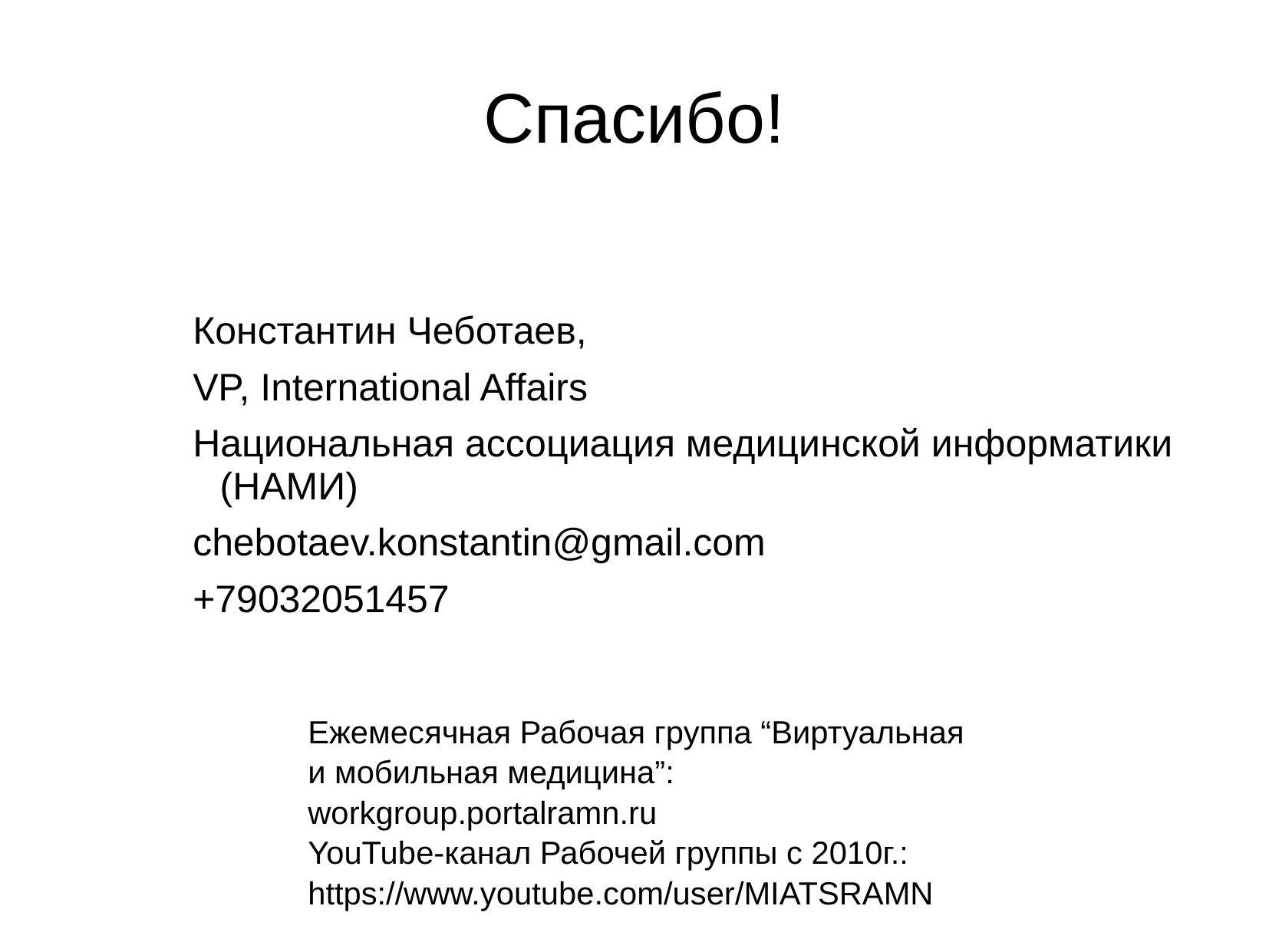

# Спасибо!

Константин Чеботаев,
VP, International Affairs
Национальная ассоциация медицинской информатики (НАМИ)
chebotaev.konstantin@gmail.com
+79032051457

Ежемесячная Рабочая группа “Виртуальная
и мобильная медицина”:
workgroup.portalramn.ru
YouTube-канал Рабочей группы с 2010г.:
https://www.youtube.com/user/MIATSRAMN